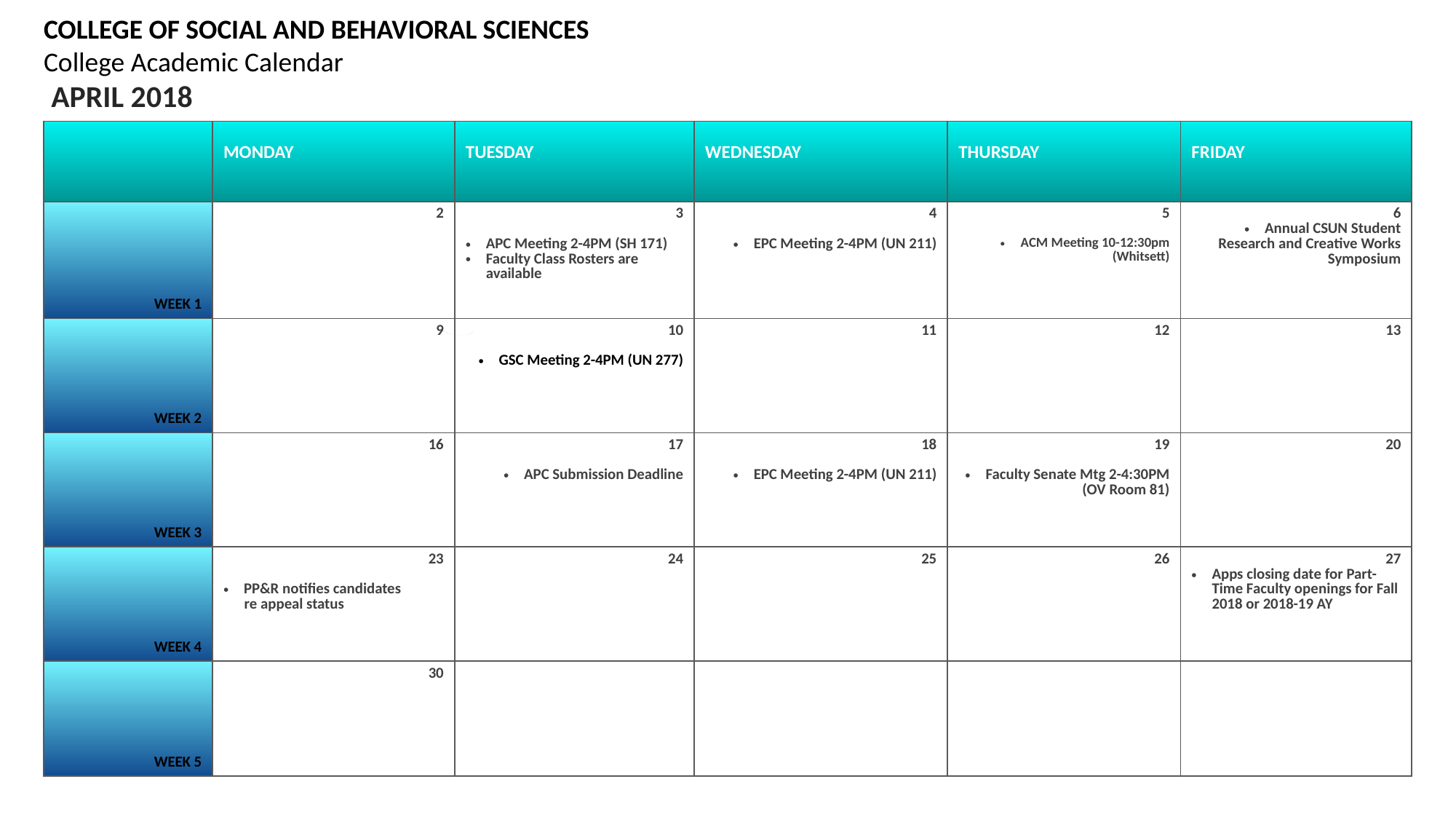

COLLEGE OF SOCIAL AND BEHAVIORAL SCIENCES
College Academic Calendar
  APRIL 2018
|  | MONDAY | TUESDAY | WEDNESDAY | THURSDAY | FRIDAY |
| --- | --- | --- | --- | --- | --- |
| WEEK 1 | 32 3 | 3 APC Meeting 2-4PM (SH 171) Faculty Class Rosters are available | 4 EPC Meeting 2-4PM (UN 211) | 5 ACM Meeting 10-12:30pm (Whitsett) | 6 Annual CSUN Student Research and Creative Works Symposium |
| WEEK 2 | 9 | 10 GSC Meeting 2-4PM (UN 277) | 11 | 12 | 13 |
| WEEK 3 | 16 | 17 APC Submission Deadline | 18 EPC Meeting 2-4PM (UN 211) | 19 Faculty Senate Mtg 2-4:30PM (OV Room 81) | 20 |
| WEEK 4 | 23 PP&R notifies candidates re appeal status | 24 | 25 | 26 | 27 Apps closing date for Part-Time Faculty openings for Fall 2018 or 2018-19 AY |
| WEEK 5 | 30 |  |  |  |  |